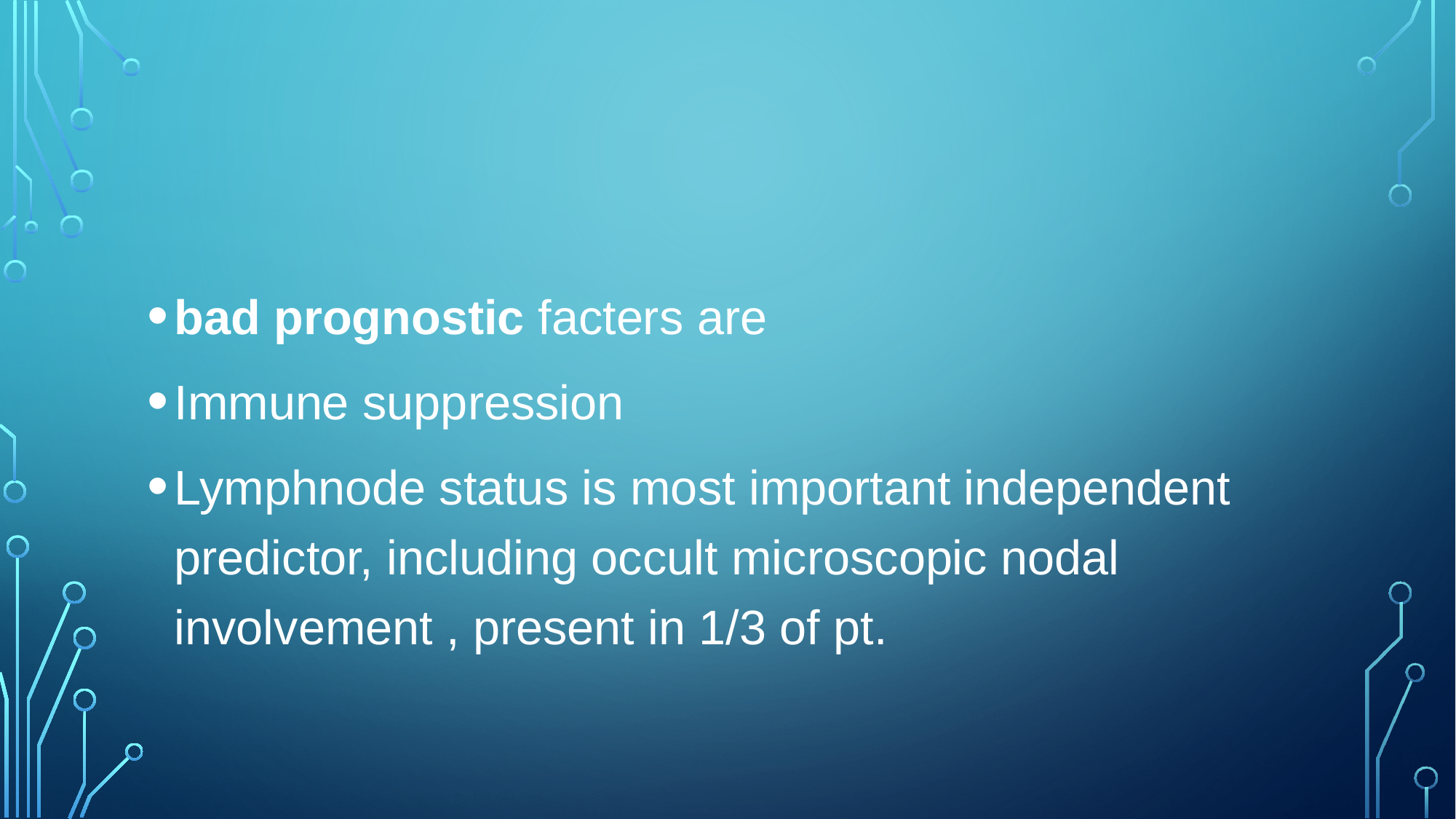

#
bad prognostic facters are
Immune suppression
Lymphnode status is most important independent predictor, including occult microscopic nodal involvement , present in 1/3 of pt.